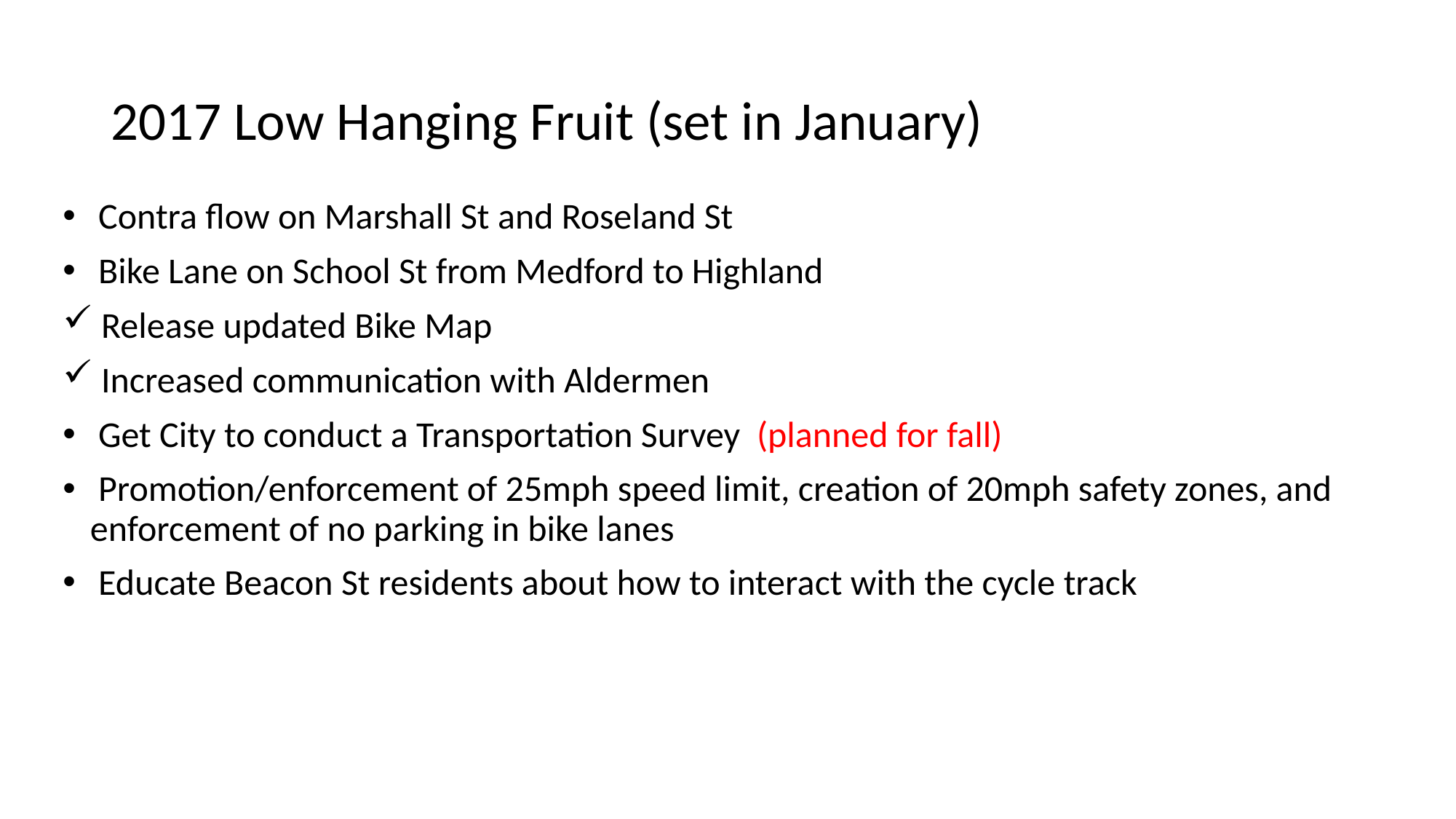

# 2017 Low Hanging Fruit (set in January)
 Contra flow on Marshall St and Roseland St
 Bike Lane on School St from Medford to Highland
 Release updated Bike Map
 Increased communication with Aldermen
 Get City to conduct a Transportation Survey  (planned for fall)
 Promotion/enforcement of 25mph speed limit, creation of 20mph safety zones, and enforcement of no parking in bike lanes
 Educate Beacon St residents about how to interact with the cycle track